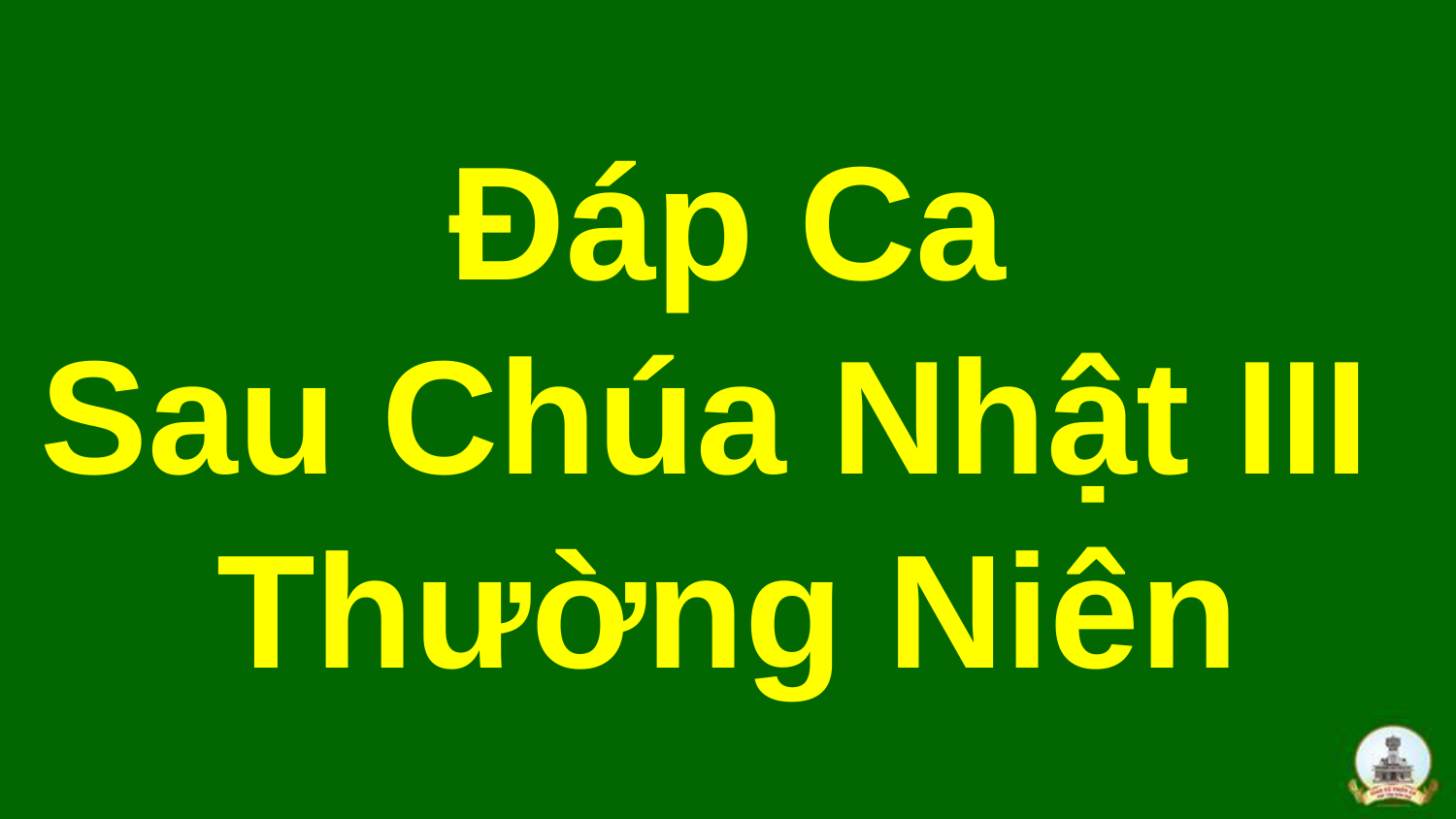

# Đáp Ca Sau Chúa Nhật III Thường Niên